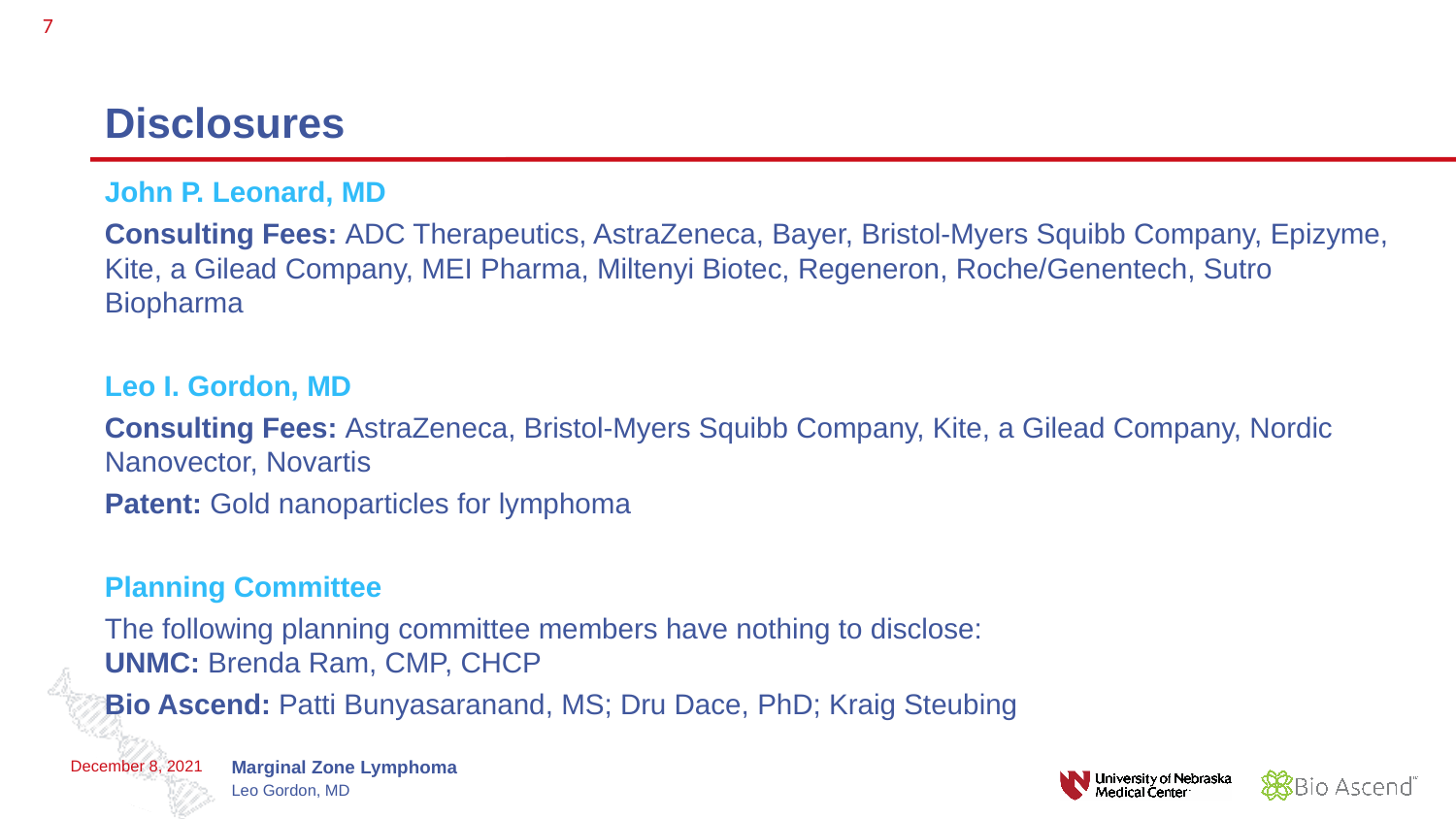

7
# Disclosures
John P. Leonard, MD
Consulting Fees: ADC Therapeutics, AstraZeneca, Bayer, Bristol-Myers Squibb Company, Epizyme, Kite, a Gilead Company, MEI Pharma, Miltenyi Biotec, Regeneron, Roche/Genentech, Sutro Biopharma

Leo I. Gordon, MD
Consulting Fees: AstraZeneca, Bristol-Myers Squibb Company, Kite, a Gilead Company, Nordic Nanovector, Novartis
Patent: Gold nanoparticles for lymphoma

Planning Committee
The following planning committee members have nothing to disclose:
UNMC: Brenda Ram, CMP, CHCP
Bio Ascend: Patti Bunyasaranand, MS; Dru Dace, PhD; Kraig Steubing